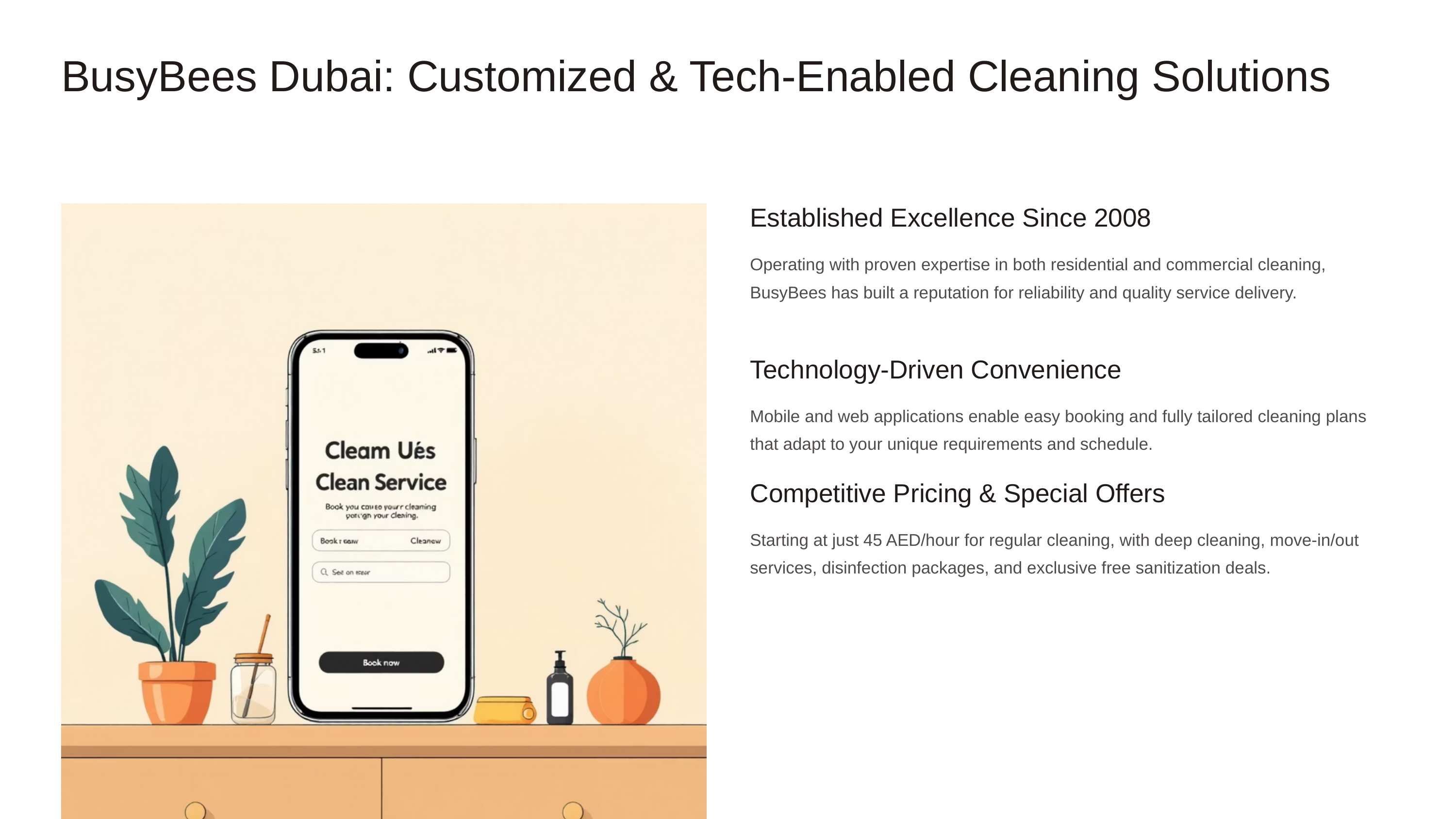

BusyBees Dubai: Customized & Tech-Enabled Cleaning Solutions
Established Excellence Since 2008

Operating with proven expertise in both residential and commercial cleaning, BusyBees has built a reputation for reliability and quality service delivery.
Technology-Driven Convenience
Mobile and web applications enable easy booking and fully tailored cleaning plans that adapt to your unique requirements and schedule.
Competitive Pricing & Special Offers
Starting at just 45 AED/hour for regular cleaning, with deep cleaning, move-in/out services, disinfection packages, and exclusive free sanitization deals.